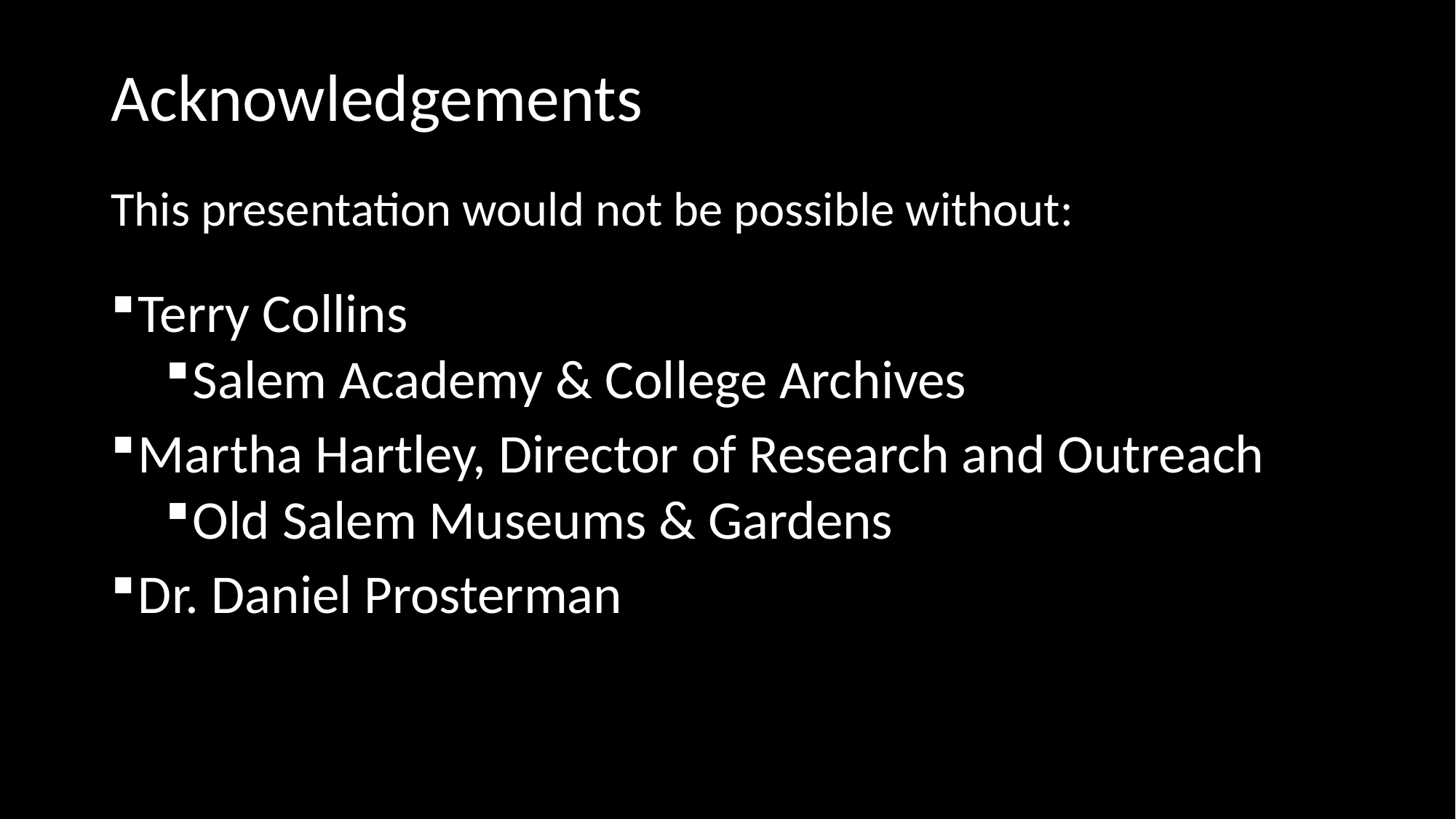

# Acknowledgements
This presentation would not be possible without:

Terry Collins
Salem Academy & College Archives
Martha Hartley, Director of Research and Outreach
Old Salem Museums & Gardens
Dr. Daniel Prosterman